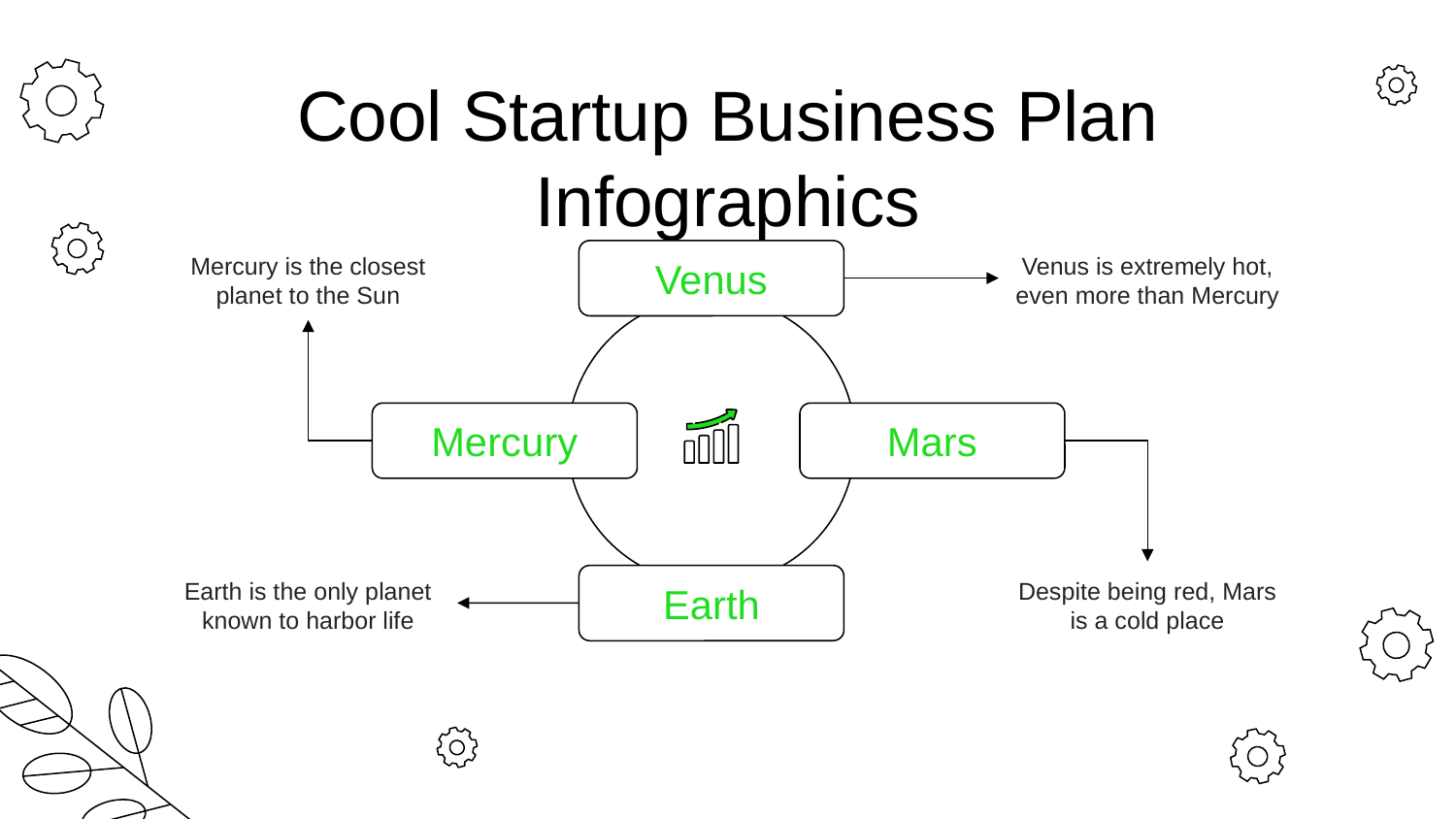

# Cool Startup Business Plan Infographics
Mercury is the closest planet to the Sun

Mercury
Venus is extremely hot, even more than Mercury

Venus

Mars
Despite being red, Mars is a cold place

Earth is the only planet known to harbor life

Earth